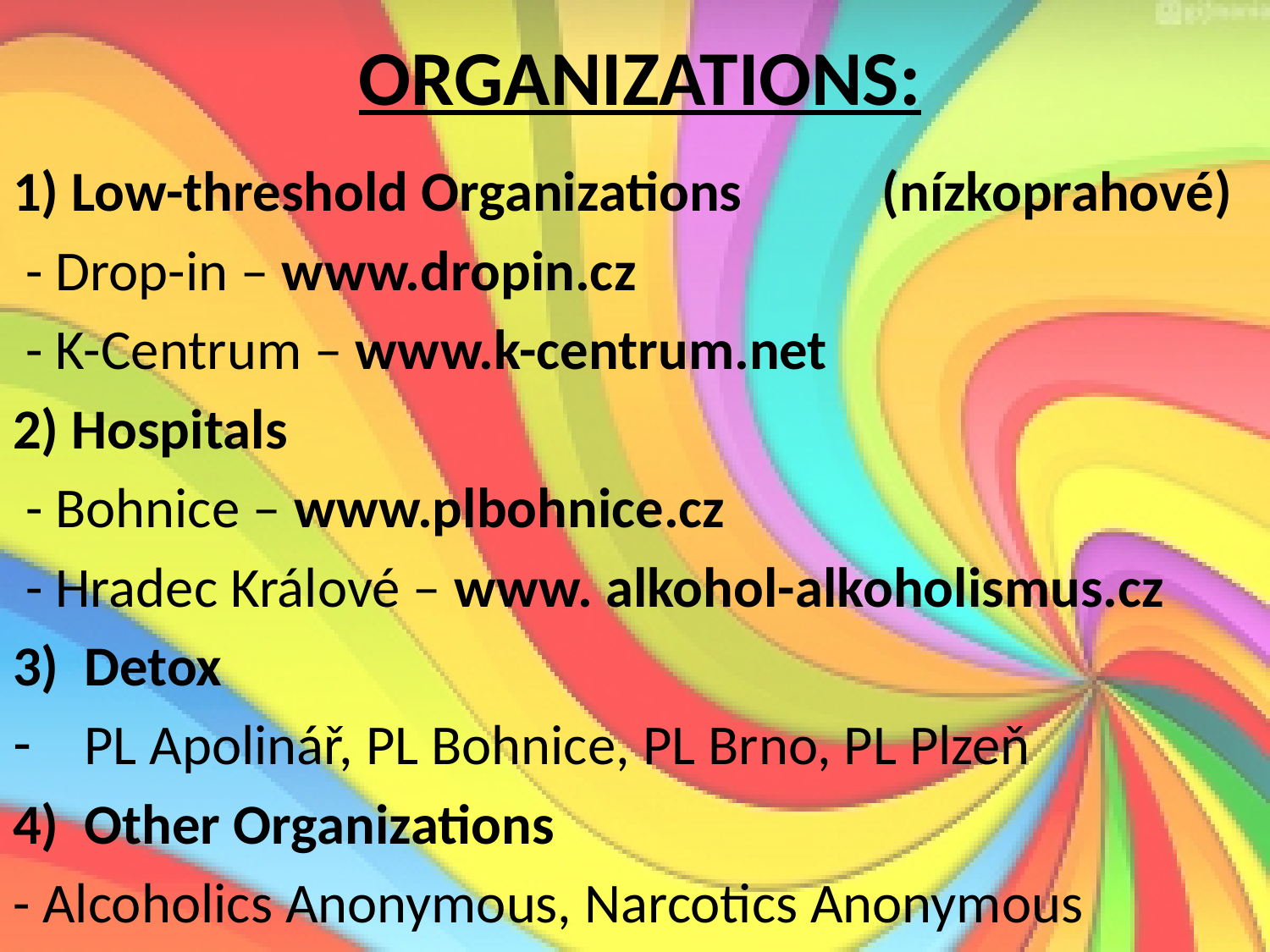

# ORGANIZATIONS:
1) Low-threshold Organizations           (nízkoprahové)
 - Drop-in – www.dropin.cz
 - K-Centrum – www.k-centrum.net
2) Hospitals
 - Bohnice – www.plbohnice.cz
 - Hradec Králové – www. alkohol-alkoholismus.cz
3)  Detox
PL Apolinář, PL Bohnice, PL Brno, PL Plzeň
4)  Other Organizations
- Alcoholics Anonymous, Narcotics Anonymous